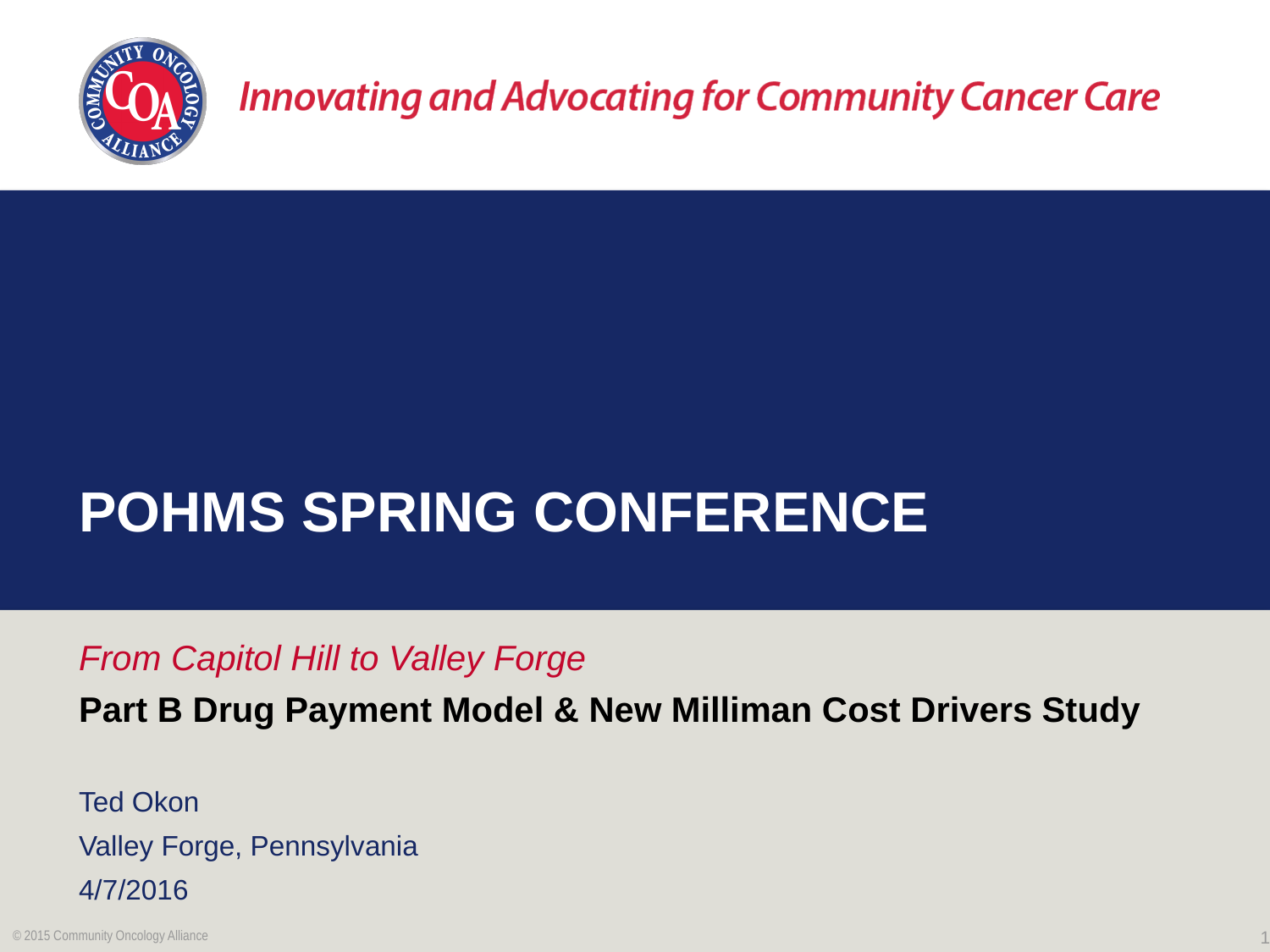

# POHMS Spring Conference
From Capitol Hill to Valley Forge
Part B Drug Payment Model & New Milliman Cost Drivers Study

Ted Okon
Valley Forge, Pennsylvania
4/7/2016
© 2015 Community Oncology Alliance
1